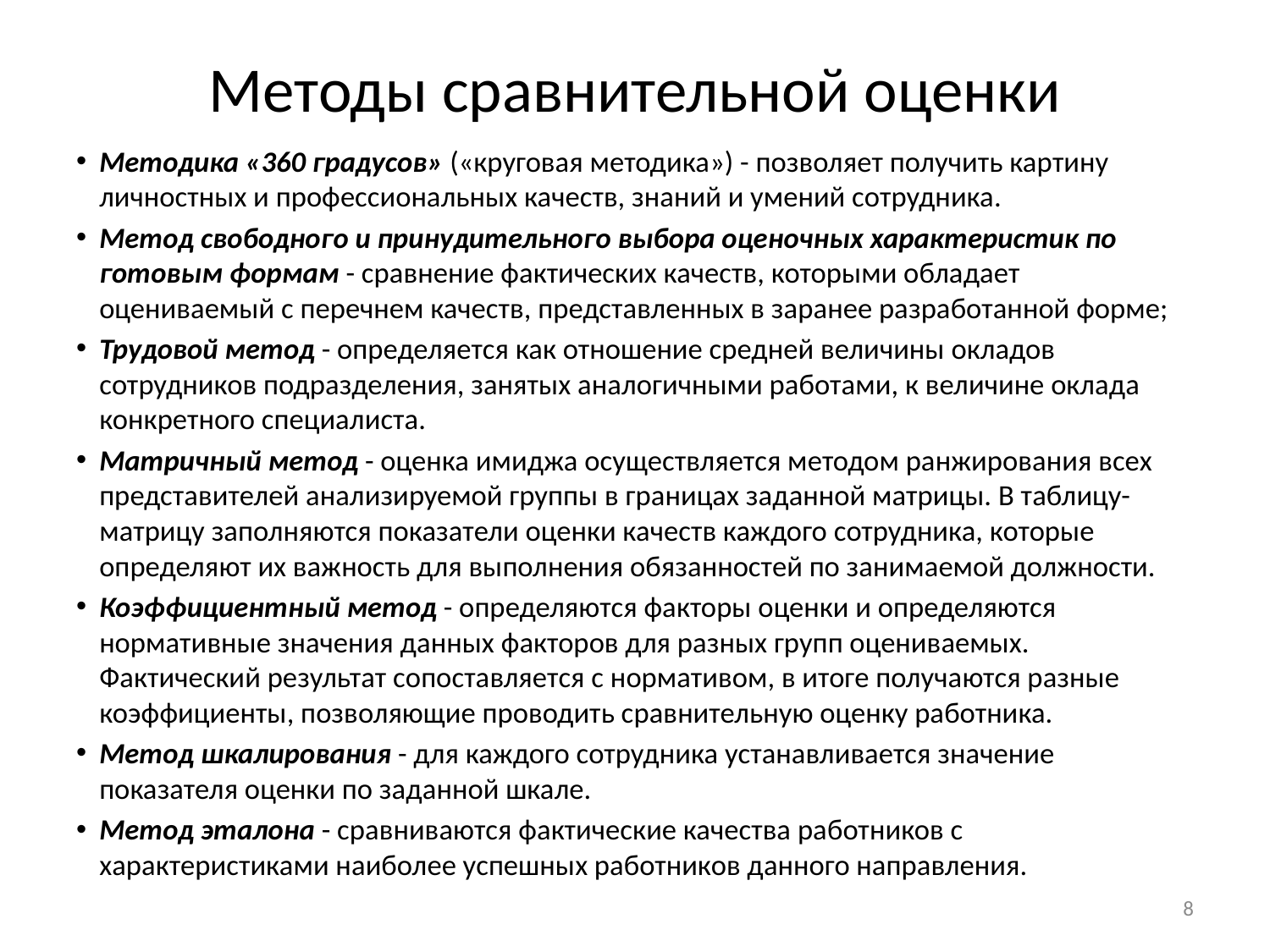

# Методы сравнительной оценки
Методика «360 градусов» («круговая методика») - позволяет получить картину личностных и профессиональных качеств, знаний и умений сотрудника.
Метод свободного и принудительного выбора оценочных характеристик по готовым формам - сравнение фактических качеств, которыми обладает оцениваемый с перечнем качеств, представленных в заранее разработанной форме;
Трудовой метод - определяется как отношение средней величины окладов сотрудников подразделения, занятых аналогичными работами, к величине оклада конкретного специалиста.
Матричный метод - оценка имиджа осуществляется методом ранжирования всех представителей анализируемой группы в границах заданной матрицы. В таблицу-матрицу заполняются показатели оценки качеств каждого сотрудника, которые определяют их важность для выполнения обязанностей по занимаемой должности.
Коэффициентный метод - определяются факторы оценки и определяются нормативные значения данных факторов для разных групп оцениваемых. Фактический результат сопоставляется с нормативом, в итоге получаются разные коэффициенты, позволяющие проводить сравнительную оценку работника.
Метод шкалирования - для каждого сотрудника устанавливается значение показателя оценки по заданной шкале.
Метод эталона - сравниваются фактические качества работников с характеристиками наиболее успешных работников данного направления.

8